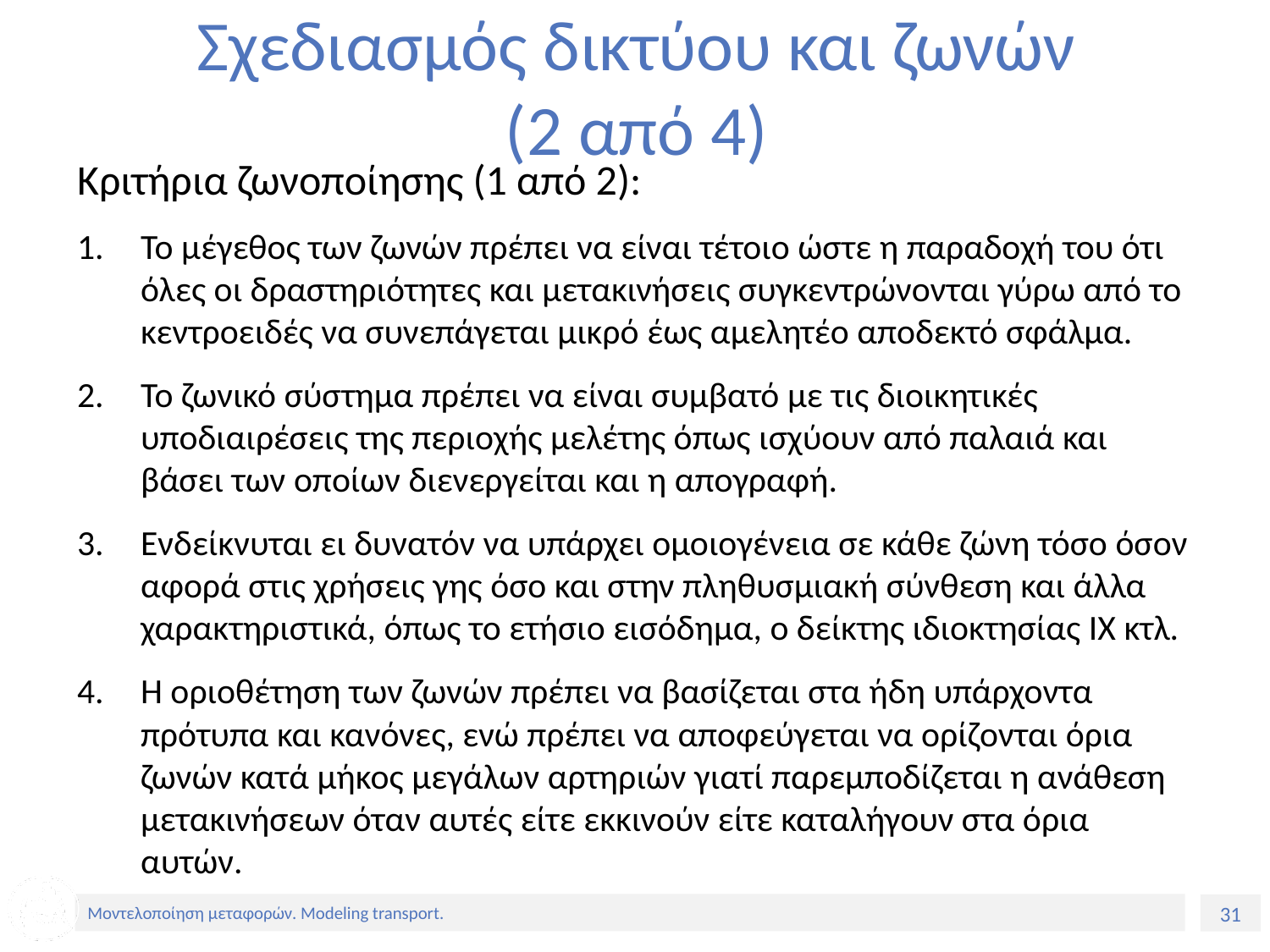

# Σχεδιασμός δικτύου και ζωνών (2 από 4)
Κριτήρια ζωνοποίησης (1 από 2):
Το μέγεθος των ζωνών πρέπει να είναι τέτοιο ώστε η παραδοχή του ότι όλες οι δραστηριότητες και μετακινήσεις συγκεντρώνονται γύρω από το κεντροειδές να συνεπάγεται μικρό έως αμελητέο αποδεκτό σφάλμα.
Το ζωνικό σύστημα πρέπει να είναι συμβατό με τις διοικητικές υποδιαιρέσεις της περιοχής μελέτης όπως ισχύουν από παλαιά και βάσει των οποίων διενεργείται και η απογραφή.
Ενδείκνυται ει δυνατόν να υπάρχει ομοιογένεια σε κάθε ζώνη τόσο όσον αφορά στις χρήσεις γης όσο και στην πληθυσμιακή σύνθεση και άλλα χαρακτηριστικά, όπως το ετήσιο εισόδημα, ο δείκτης ιδιοκτησίας ΙΧ κτλ.
Η οριοθέτηση των ζωνών πρέπει να βασίζεται στα ήδη υπάρχοντα πρότυπα και κανόνες, ενώ πρέπει να αποφεύγεται να ορίζονται όρια ζωνών κατά μήκος μεγάλων αρτηριών γιατί παρεμποδίζεται η ανάθεση μετακινήσεων όταν αυτές είτε εκκινούν είτε καταλήγουν στα όρια αυτών.